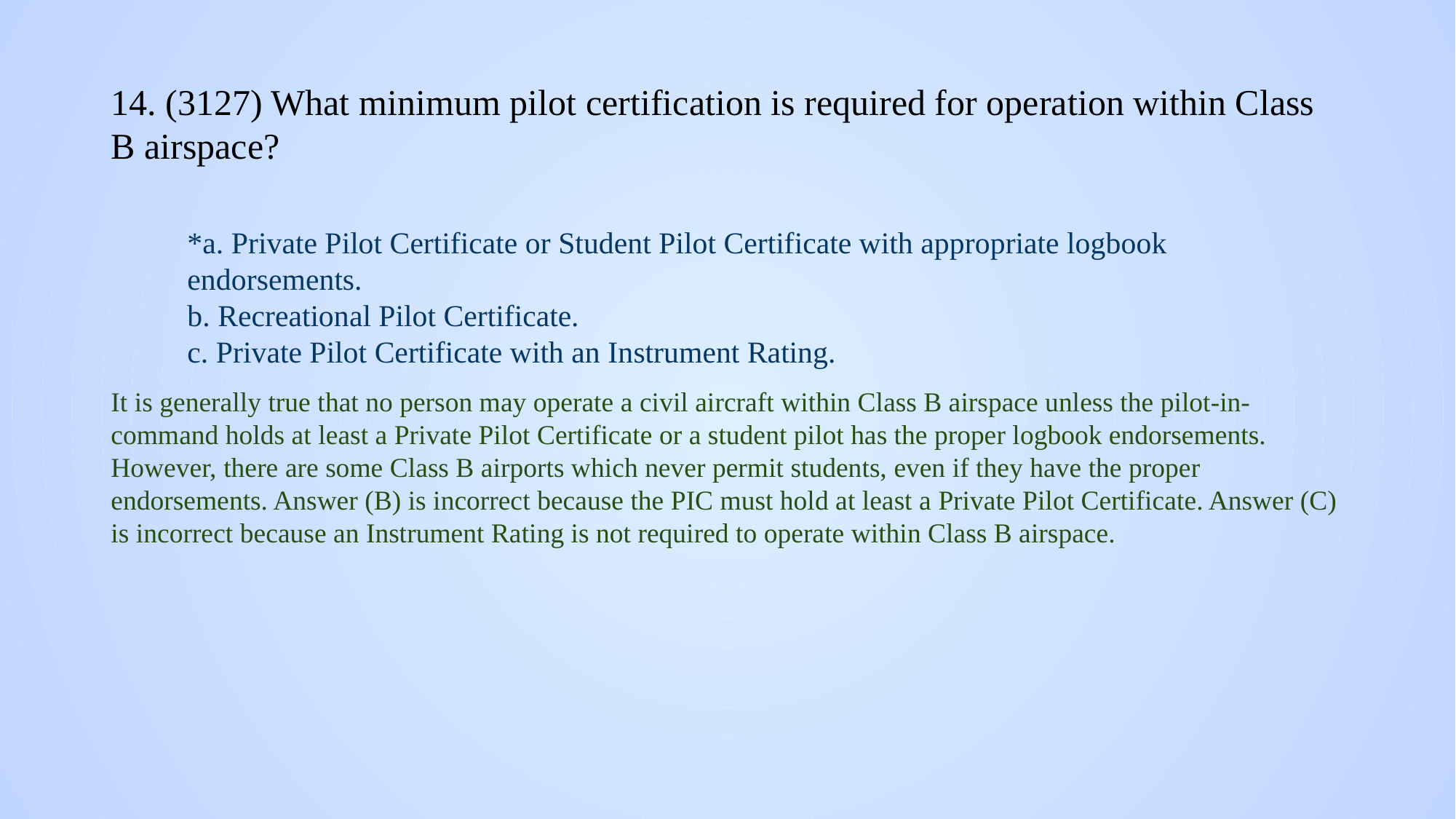

# 14. (3127) What minimum pilot certification is required for operation within Class B airspace?
*a. Private Pilot Certificate or Student Pilot Certificate with appropriate logbook endorsements.
b. Recreational Pilot Certificate.
c. Private Pilot Certificate with an Instrument Rating.
It is generally true that no person may operate a civil aircraft within Class B airspace unless the pilot-in-command holds at least a Private Pilot Certificate or a student pilot has the proper logbook endorsements. However, there are some Class B airports which never permit students, even if they have the proper endorsements. Answer (B) is incorrect because the PIC must hold at least a Private Pilot Certificate. Answer (C) is incorrect because an Instrument Rating is not required to operate within Class B airspace.